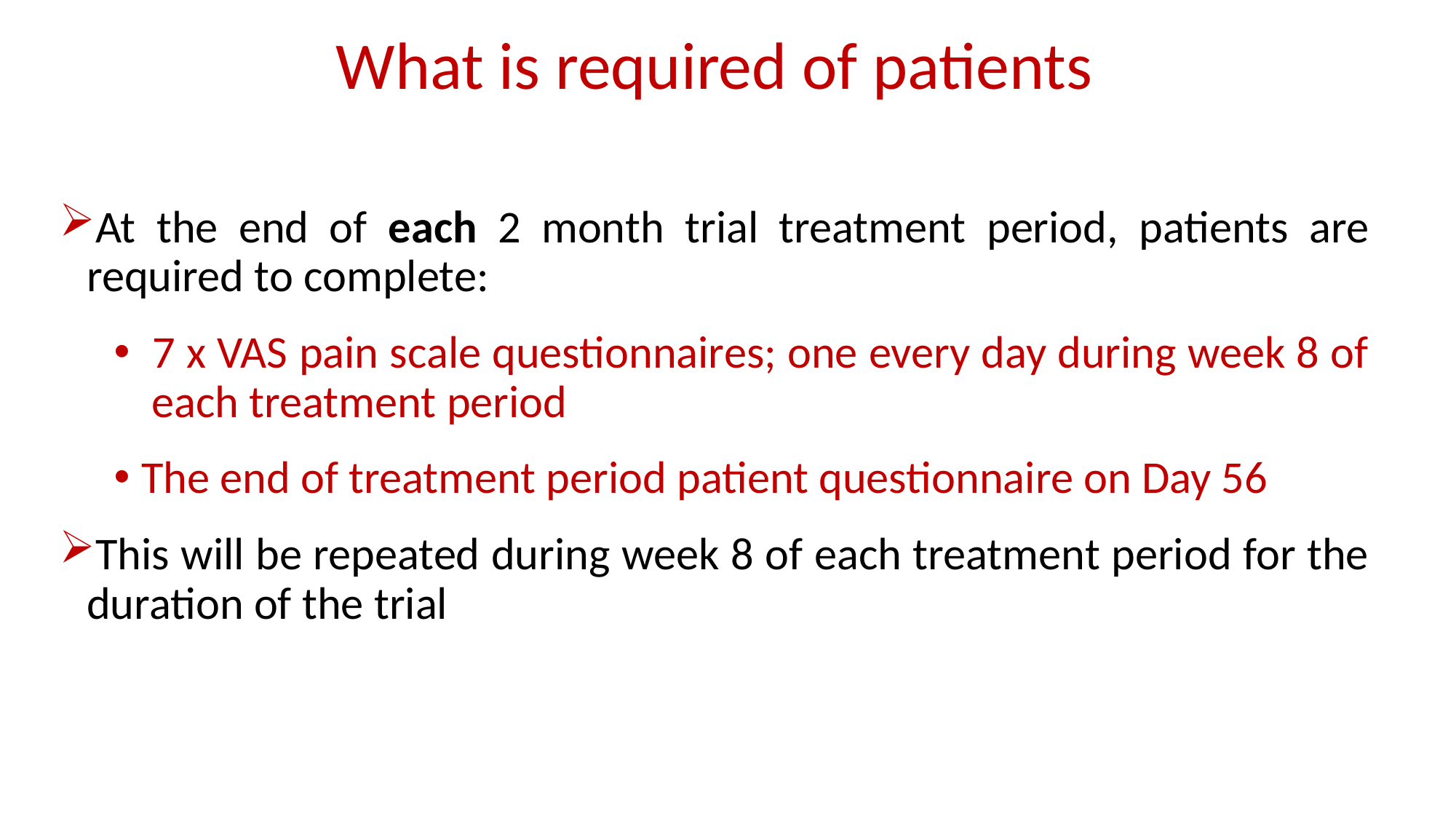

# What is required of patients
At the end of each 2 month trial treatment period, patients are required to complete:
 7 x VAS pain scale questionnaires; one every day during week 8 of  each treatment period
The end of treatment period patient questionnaire on Day 56
This will be repeated during week 8 of each treatment period for the duration of the trial